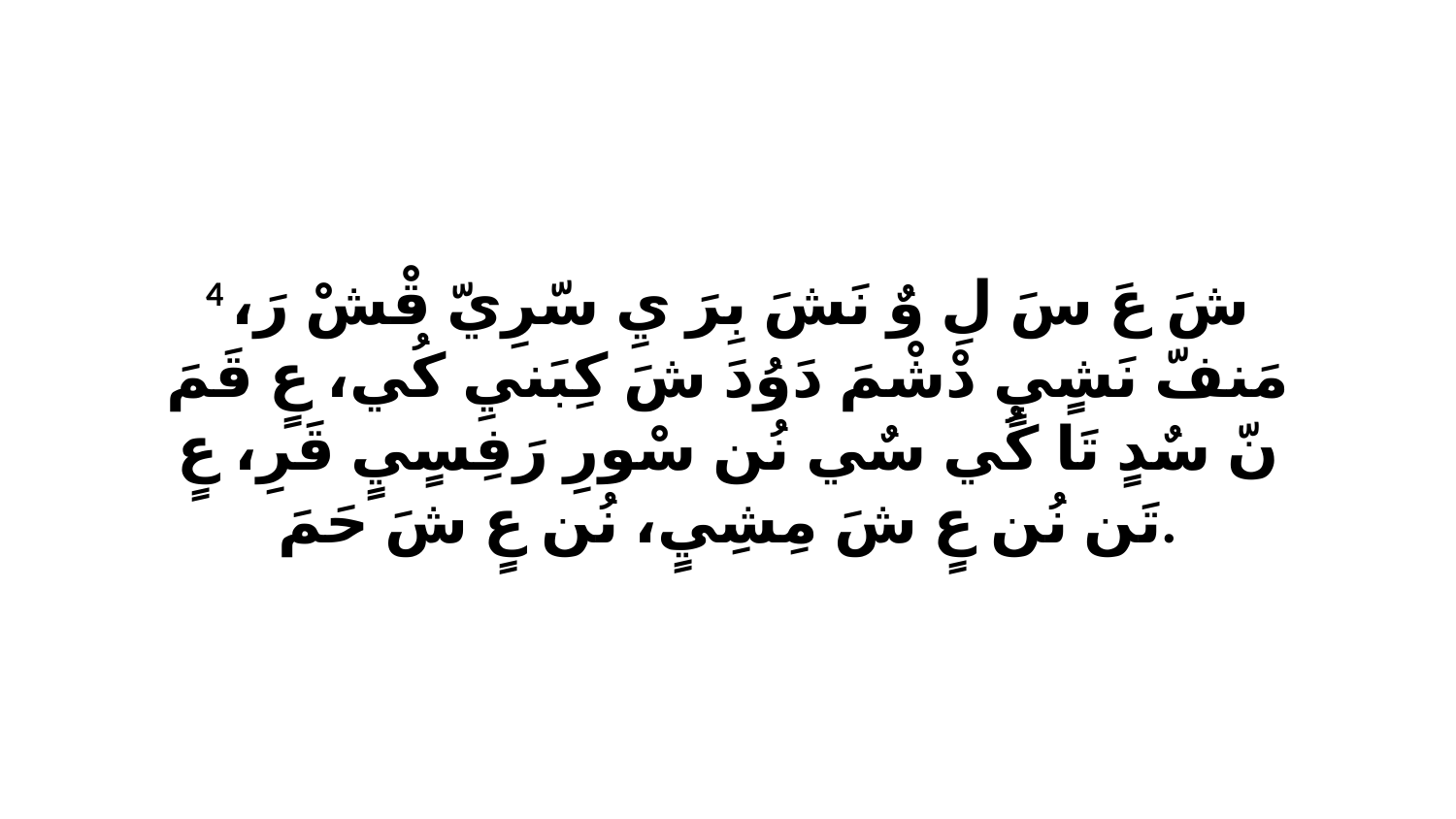

4 شَ عَ سَ لِ وٌ نَشَ بِرَ يِ سّرِيّ قْشْ رَ، مَنفّ نَشٍيٍ دْشْمَ دَوُدَ شَ كِبَنيِ كُي، عٍ قَمَ نّ سٌدٍ تَا كُي سٌي نُن سْورِ رَفِسٍيٍ قَرِ، عٍ تَن نُن عٍ شَ مِشِيٍ، نُن عٍ شَ حَمَ.